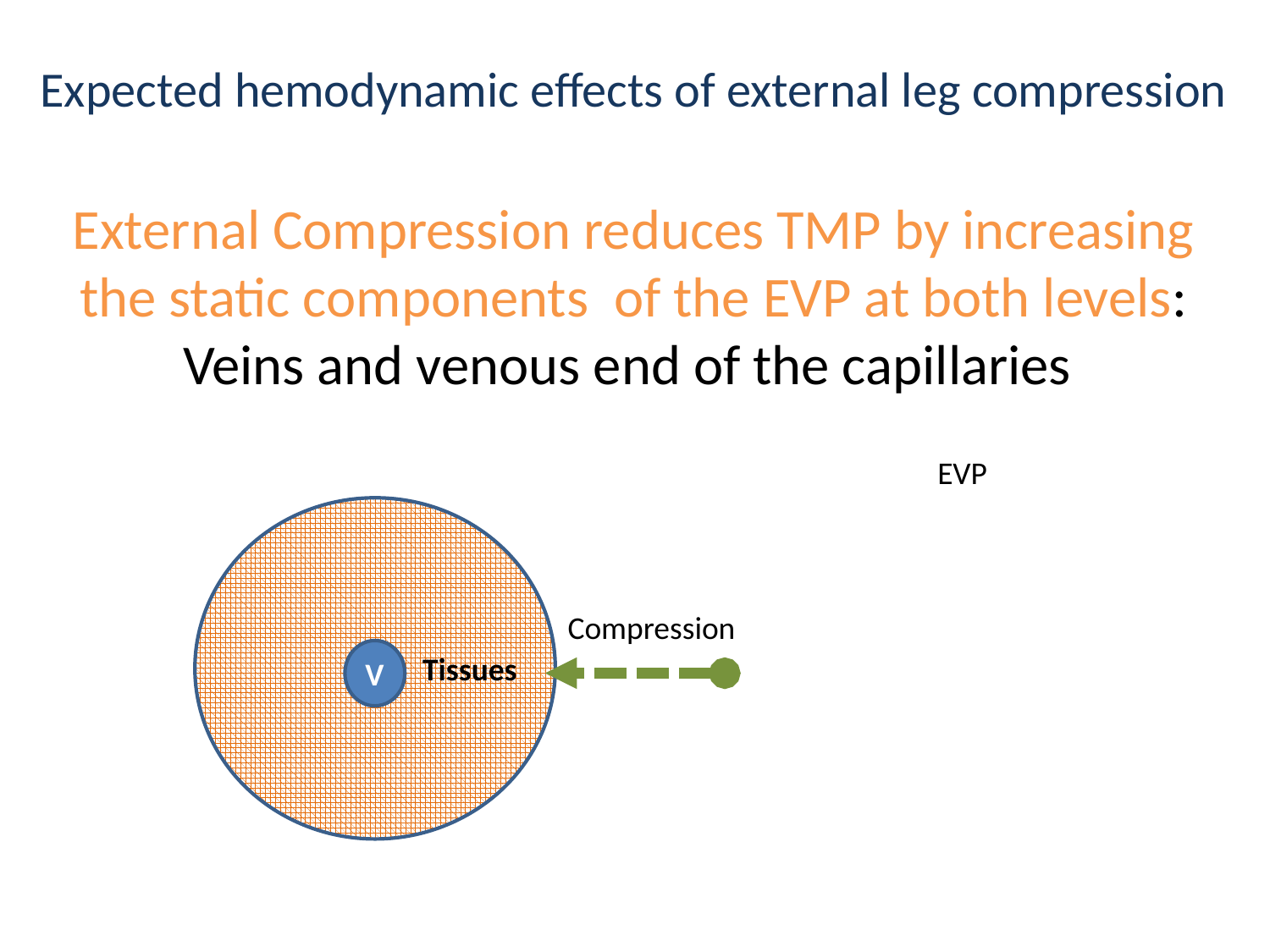

Expected hemodynamic effects of external leg compression

External Compression reduces TMP by increasing the static components  of the EVP at both levels: Veins and venous end of the capillaries

EVP

Compression

Tissues
V